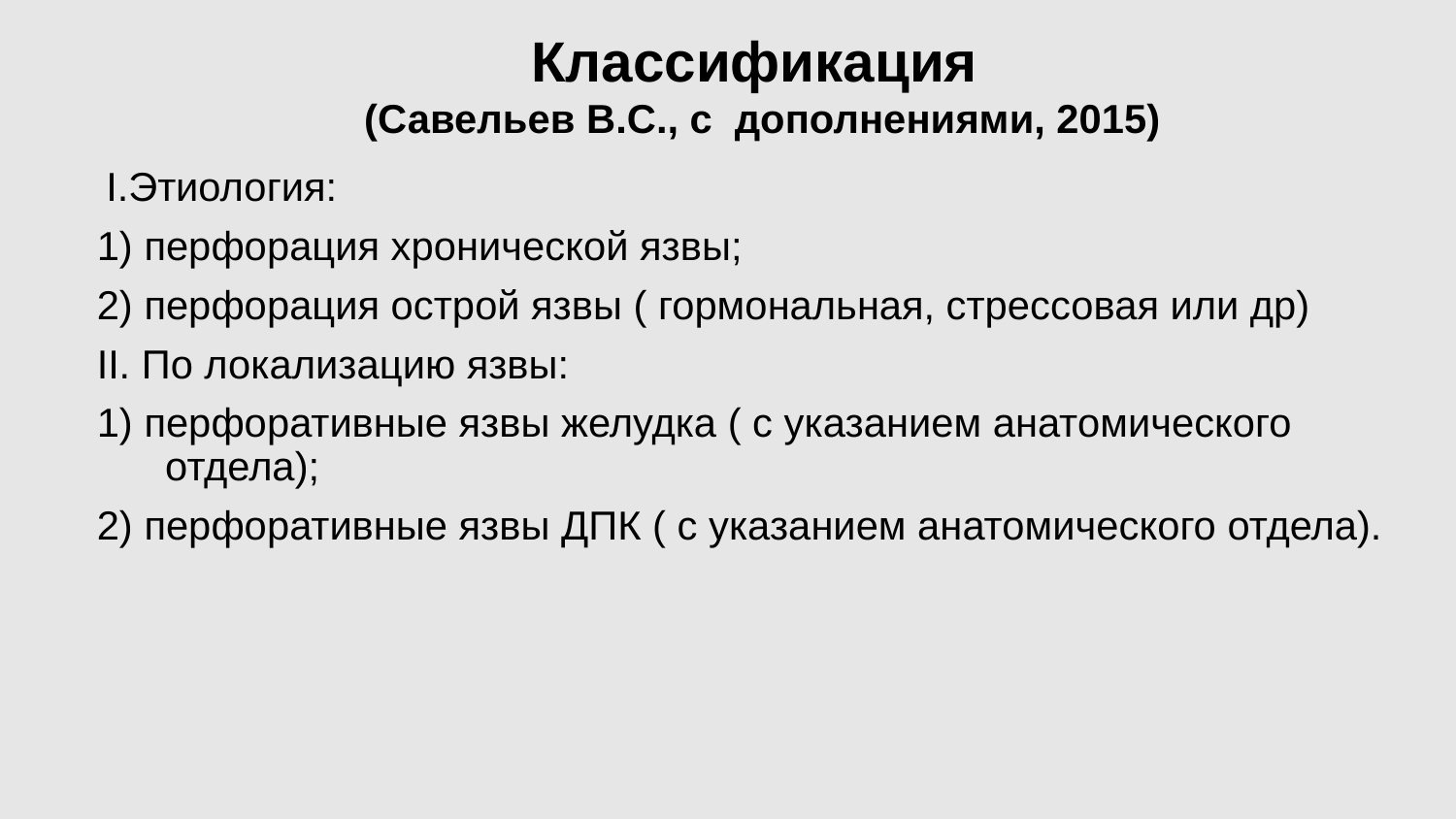

Классификация
(Савельев В.С., с  дополнениями, 2015)

 I.Этиология:
1) перфорация хронической язвы;
2) перфорация острой язвы ( гормональная, стрессовая или др)
II. По локализацию язвы:
1) перфоративные язвы желудка ( с указанием анатомического отдела);
2) перфоративные язвы ДПК ( с указанием анатомического отдела).